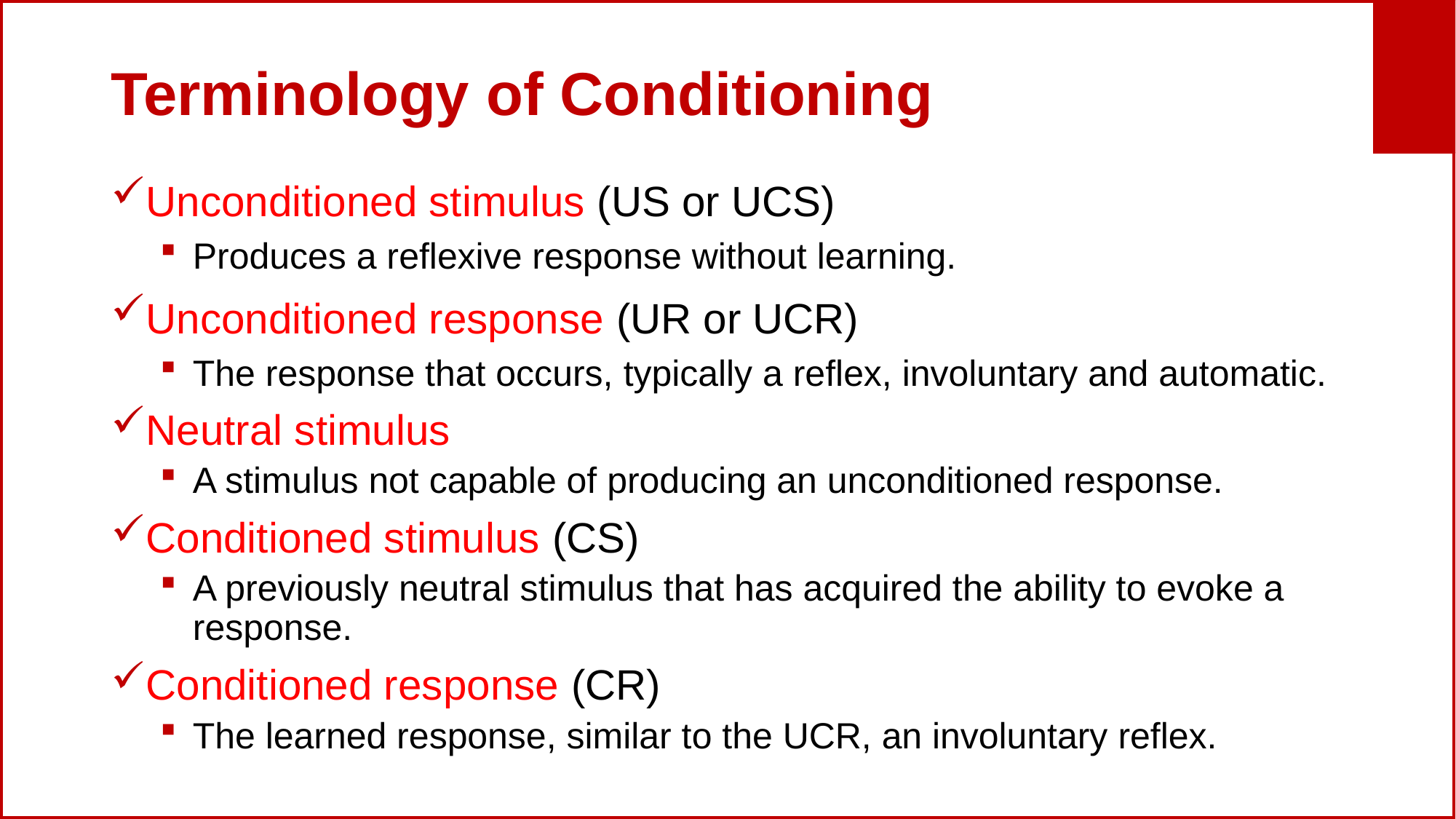

# Terminology of Conditioning
Unconditioned stimulus (US or UCS)
Produces a reflexive response without learning.
Unconditioned response (UR or UCR)
The response that occurs, typically a reflex, involuntary and automatic.
Neutral stimulus
A stimulus not capable of producing an unconditioned response.
Conditioned stimulus (CS)
A previously neutral stimulus that has acquired the ability to evoke a response.
Conditioned response (CR)
The learned response, similar to the UCR, an involuntary reflex.